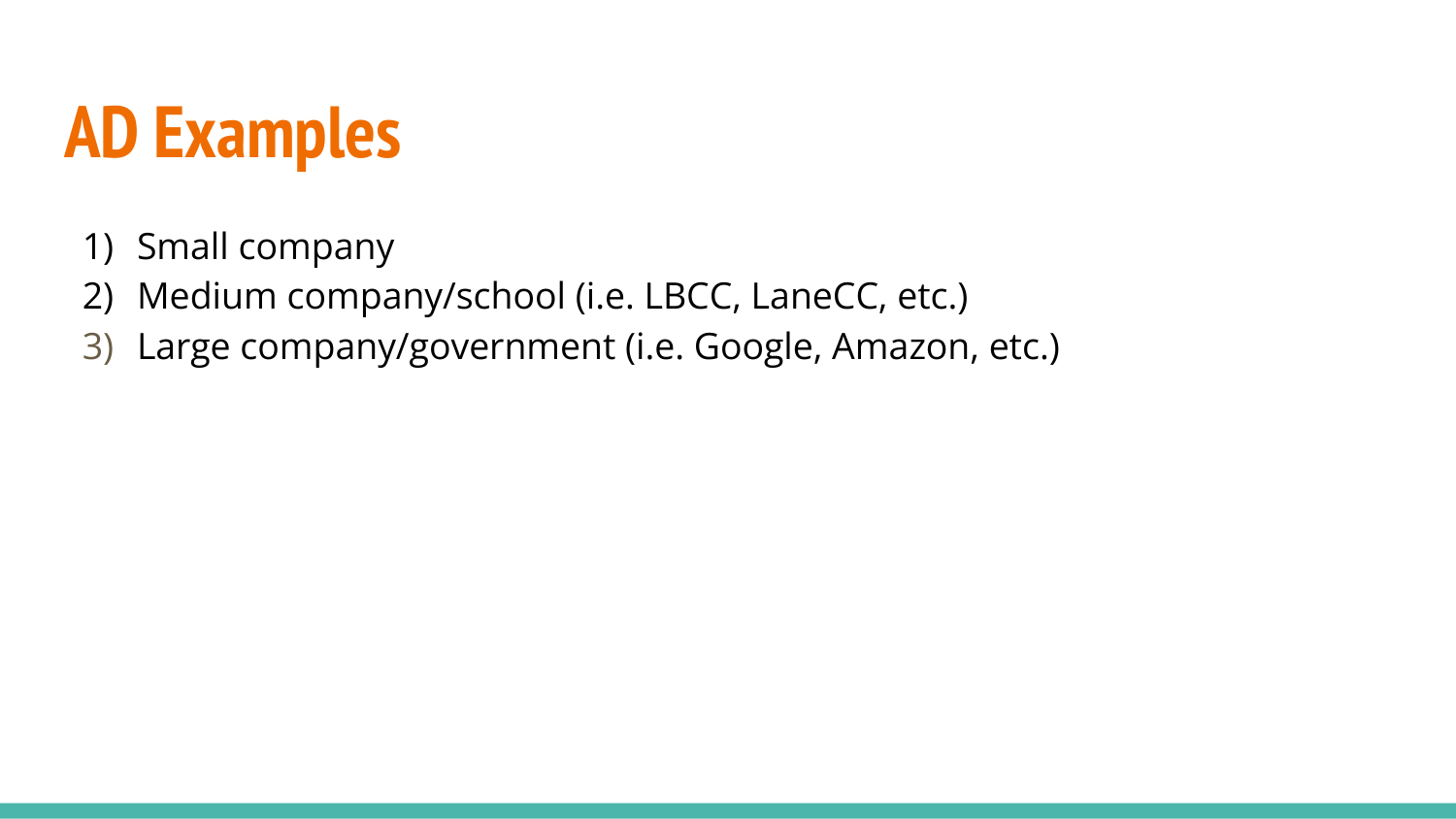

# AD Examples
Small company
Medium company/school (i.e. LBCC, LaneCC, etc.)
Large company/government (i.e. Google, Amazon, etc.)